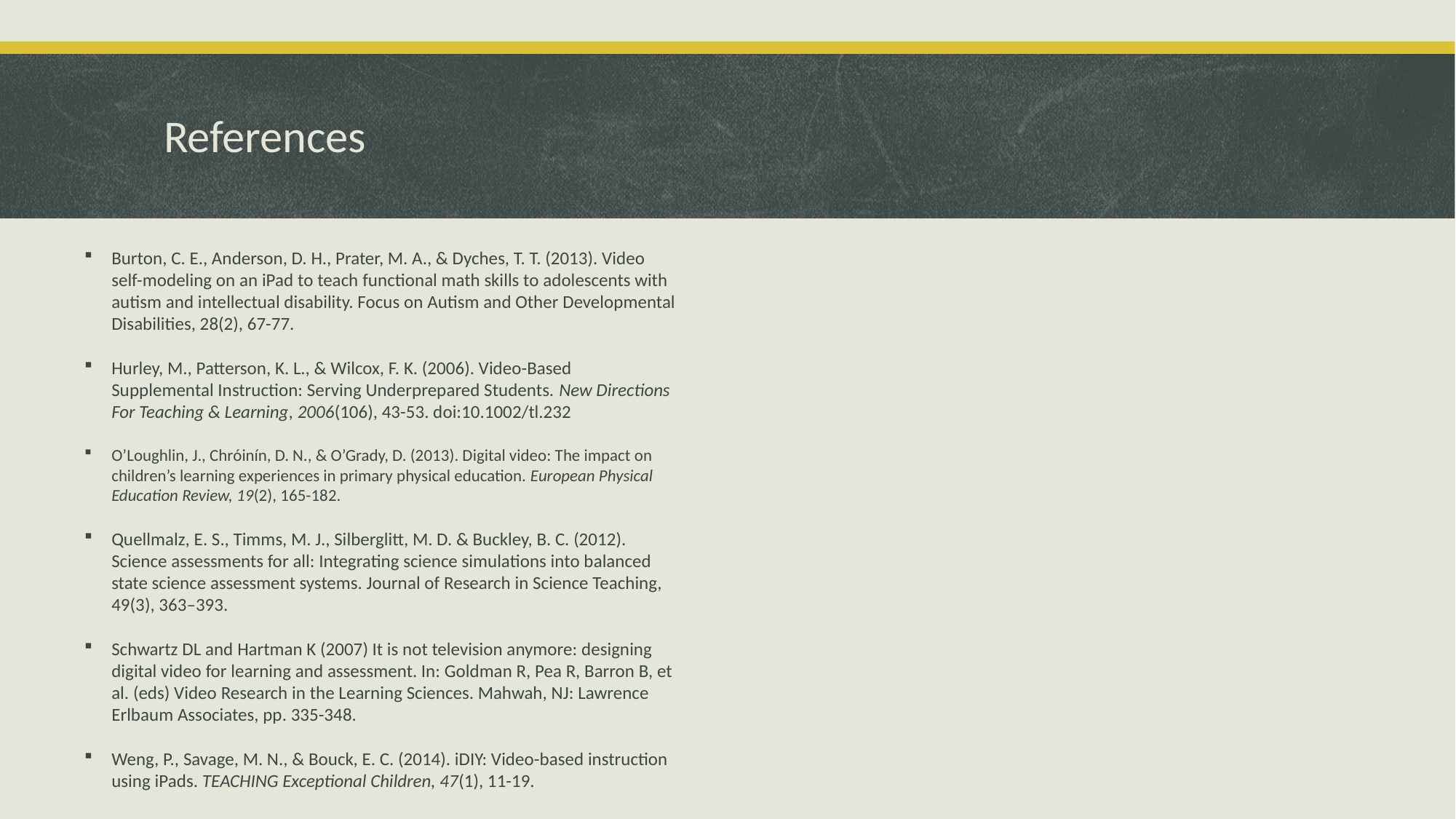

# References
Burton, C. E., Anderson, D. H., Prater, M. A., & Dyches, T. T. (2013). Video self-modeling on an iPad to teach functional math skills to adolescents with autism and intellectual disability. Focus on Autism and Other Developmental Disabilities, 28(2), 67-77.
Hurley, M., Patterson, K. L., & Wilcox, F. K. (2006). Video-Based Supplemental Instruction: Serving Underprepared Students. New Directions For Teaching & Learning, 2006(106), 43-53. doi:10.1002/tl.232
O’Loughlin, J., Chróinín, D. N., & O’Grady, D. (2013). Digital video: The impact on children’s learning experiences in primary physical education. European Physical Education Review, 19(2), 165-182.
Quellmalz, E. S., Timms, M. J., Silberglitt, M. D. & Buckley, B. C. (2012). Science assessments for all: Integrating science simulations into balanced state science assessment systems. Journal of Research in Science Teaching, 49(3), 363–393.
Schwartz DL and Hartman K (2007) It is not television anymore: designing digital video for learning and assessment. In: Goldman R, Pea R, Barron B, et al. (eds) Video Research in the Learning Sciences. Mahwah, NJ: Lawrence Erlbaum Associates, pp. 335-348.
Weng, P., Savage, M. N., & Bouck, E. C. (2014). iDIY: Video-based instruction using iPads. TEACHING Exceptional Children, 47(1), 11-19.